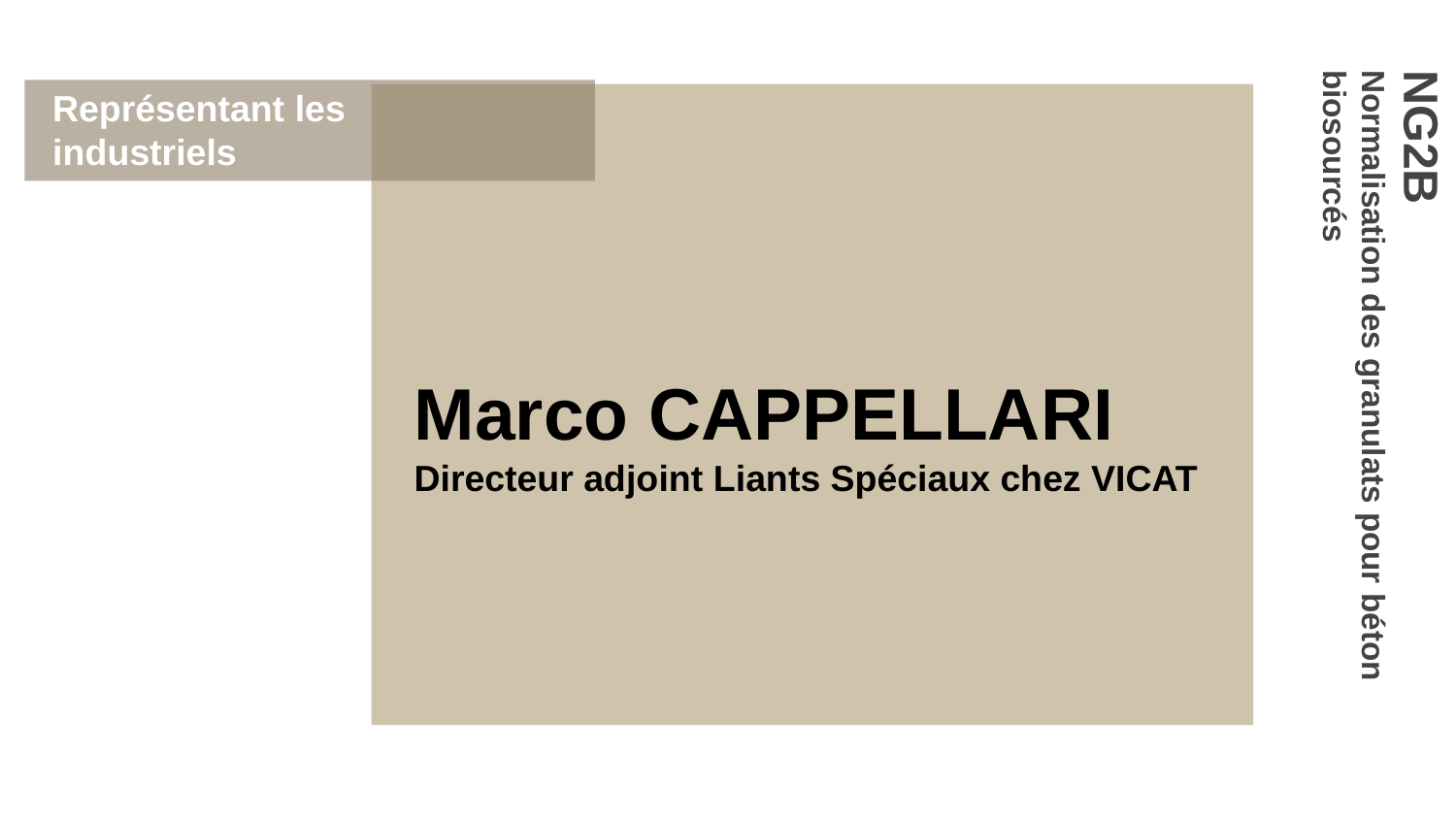

Représentant les industriels
Marco CAPPELLARI
Directeur adjoint Liants Spéciaux chez VICAT
NG2B
Normalisation des granulats pour béton biosourcés